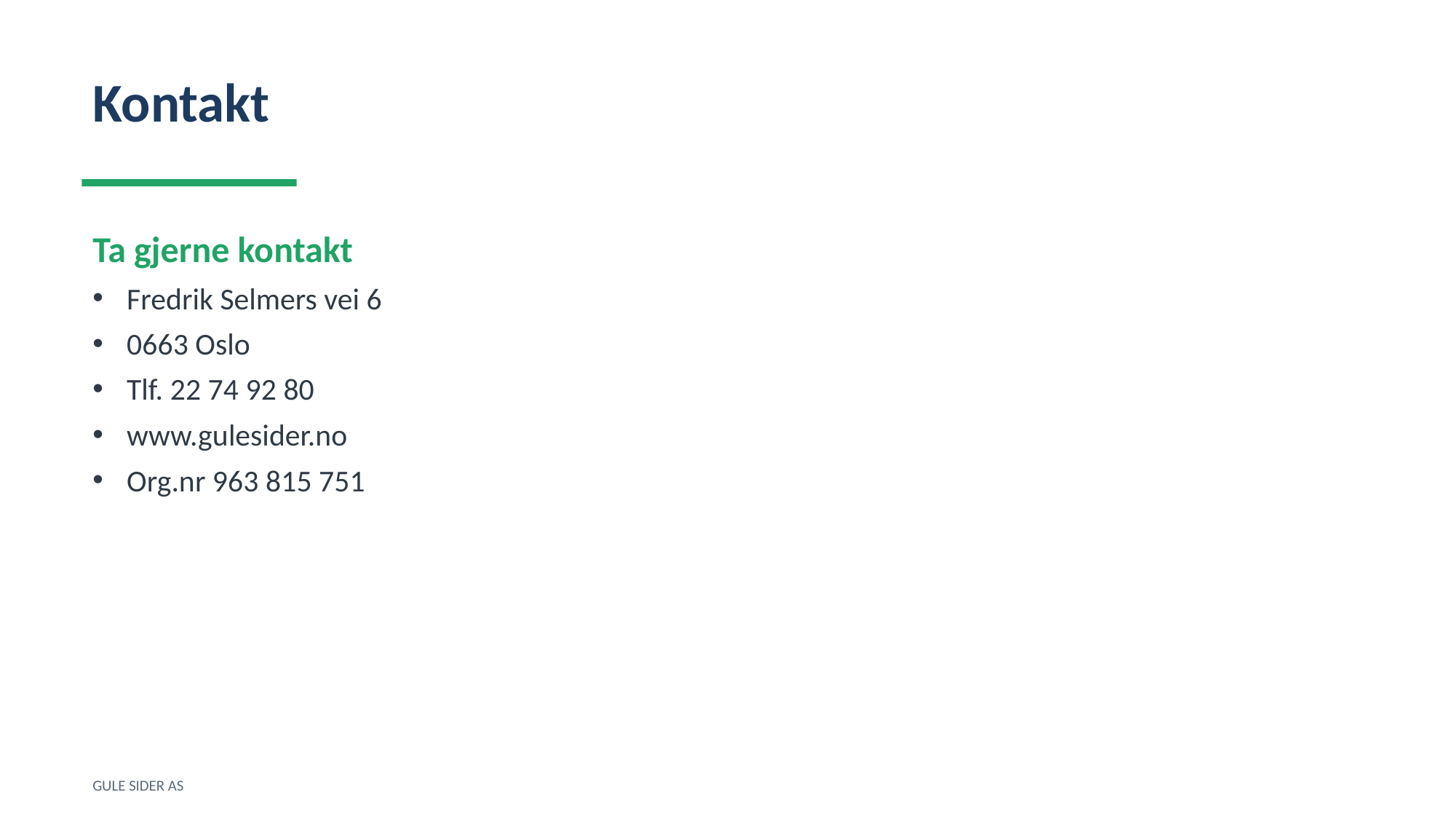

Kontakt

Ta gjerne kontakt
Fredrik Selmers vei 6
0663 Oslo
Tlf. 22 74 92 80
www.gulesider.no
Org.nr 963 815 751
GULE SIDER AS